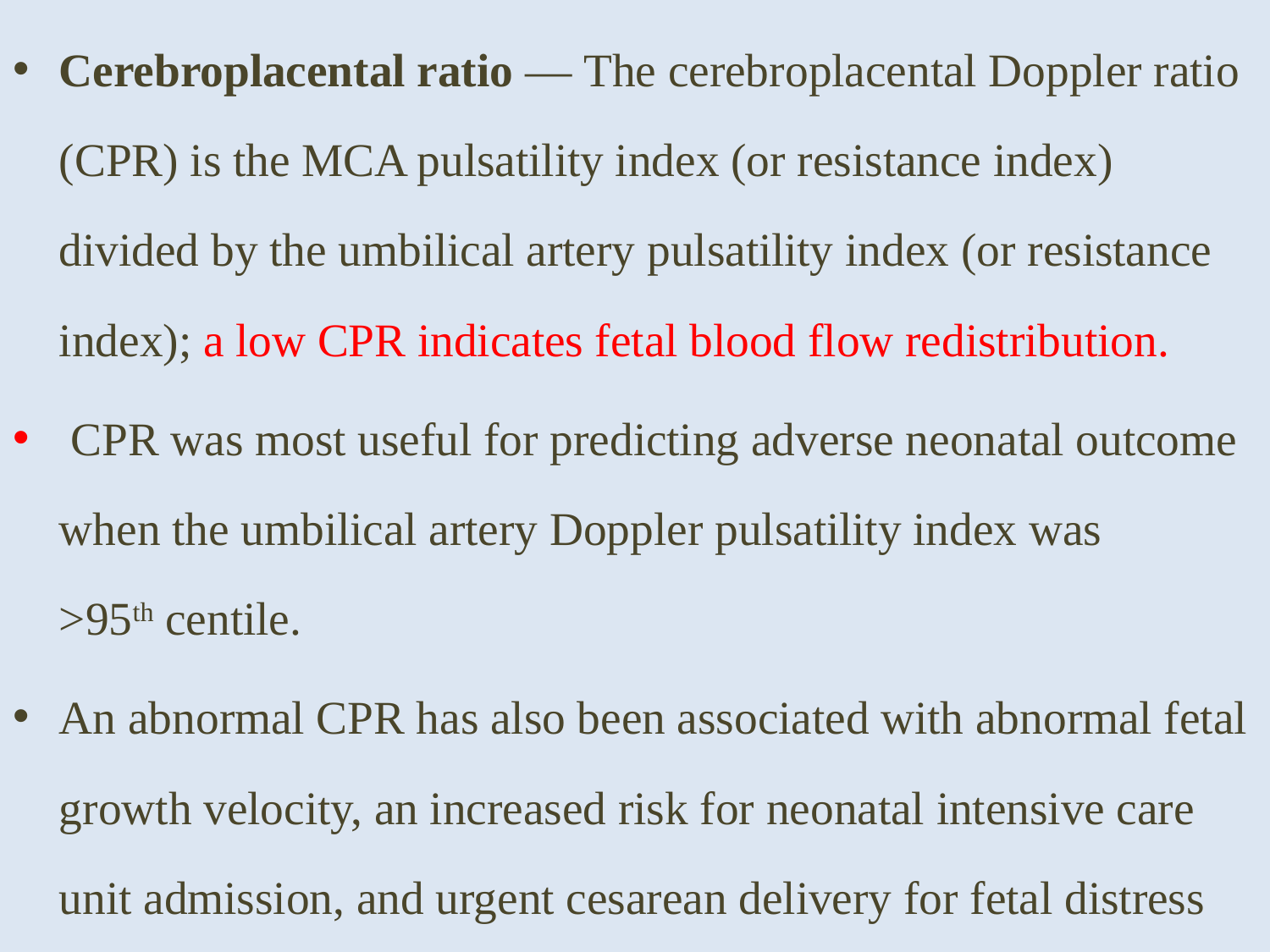

Cerebroplacental ratio — The cerebroplacental Doppler ratio (CPR) is the MCA pulsatility index (or resistance index) divided by the umbilical artery pulsatility index (or resistance index); a low CPR indicates fetal blood flow redistribution.
 CPR was most useful for predicting adverse neonatal outcome when the umbilical artery Doppler pulsatility index was >95th centile.
An abnormal CPR has also been associated with abnormal fetal growth velocity, an increased risk for neonatal intensive care unit admission, and urgent cesarean delivery for fetal distress